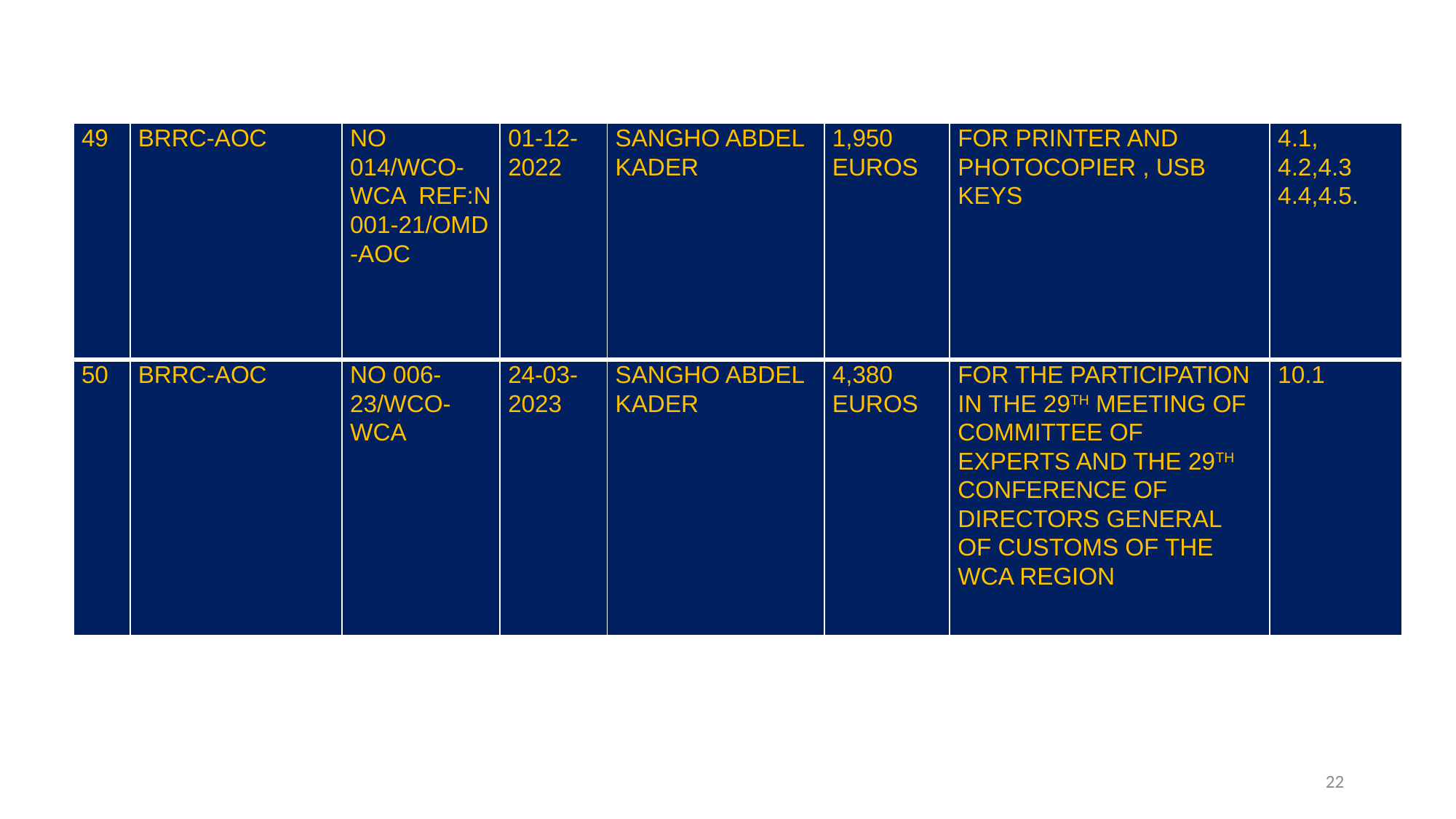

| 49 | BRRC-AOC | NO 014/WCO-WCA REF:N 001-21/OMD-AOC | 01-12-2022 | SANGHO ABDEL KADER | 1,950 EUROS | FOR PRINTER AND PHOTOCOPIER , USB KEYS | 4.1, 4.2,4.3 4.4,4.5. |
| --- | --- | --- | --- | --- | --- | --- | --- |
| 50 | BRRC-AOC | NO 006-23/WCO-WCA | 24-03-2023 | SANGHO ABDEL KADER | 4,380 EUROS | FOR THE PARTICIPATION IN THE 29TH MEETING OF COMMITTEE OF EXPERTS AND THE 29TH CONFERENCE OF DIRECTORS GENERAL OF CUSTOMS OF THE WCA REGION | 10.1 |
22